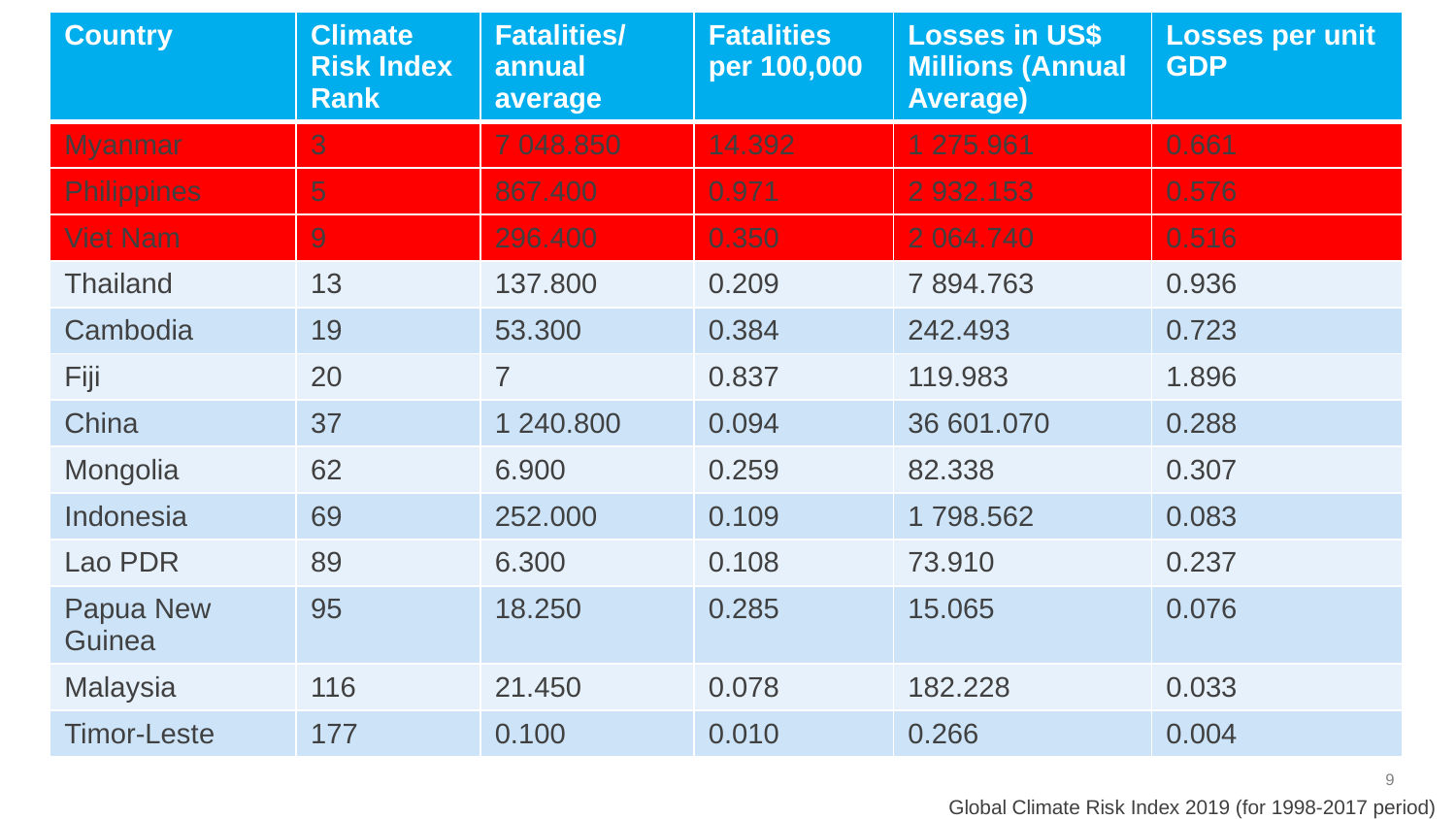

| Country | Climate Risk Index Rank | Fatalities/ annual average | Fatalities per 100,000 | Losses in US$ Millions (Annual Average) | Losses per unit GDP |
| --- | --- | --- | --- | --- | --- |
| Myanmar | 3 | 7 048.850 | 14.392 | 1 275.961 | 0.661 |
| Philippines | 5 | 867.400 | 0.971 | 2 932.153 | 0.576 |
| Viet Nam | 9 | 296.400 | 0.350 | 2 064.740 | 0.516 |
| Thailand | 13 | 137.800 | 0.209 | 7 894.763 | 0.936 |
| Cambodia | 19 | 53.300 | 0.384 | 242.493 | 0.723 |
| Fiji | 20 | 7 | 0.837 | 119.983 | 1.896 |
| China | 37 | 1 240.800 | 0.094 | 36 601.070 | 0.288 |
| Mongolia | 62 | 6.900 | 0.259 | 82.338 | 0.307 |
| Indonesia | 69 | 252.000 | 0.109 | 1 798.562 | 0.083 |
| Lao PDR | 89 | 6.300 | 0.108 | 73.910 | 0.237 |
| Papua New Guinea | 95 | 18.250 | 0.285 | 15.065 | 0.076 |
| Malaysia | 116 | 21.450 | 0.078 | 182.228 | 0.033 |
| Timor-Leste | 177 | 0.100 | 0.010 | 0.266 | 0.004 |
#
9
Global Climate Risk Index 2019 (for 1998-2017 period)